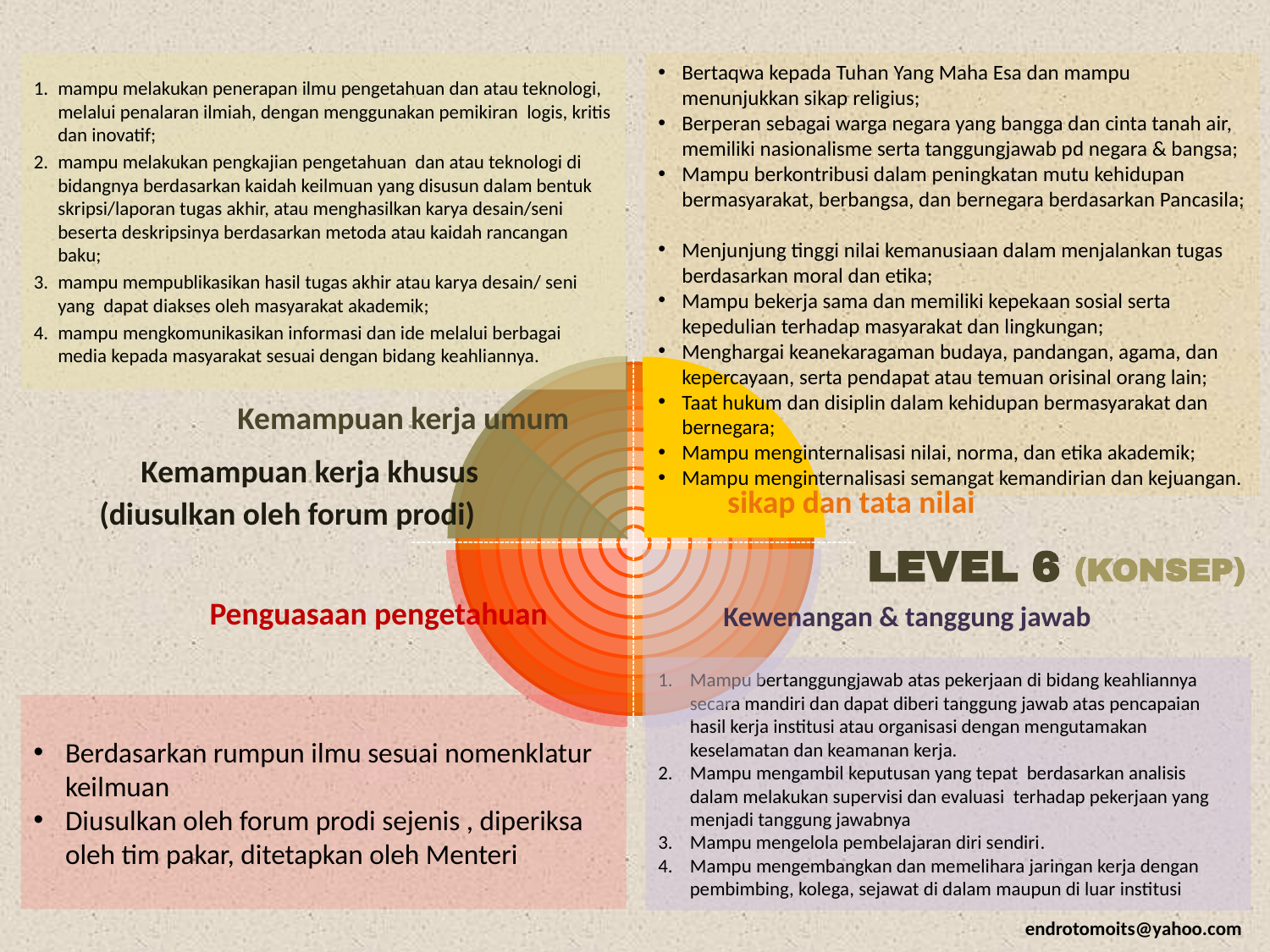

mampu melakukan penerapan ilmu pengetahuan dan atau teknologi, melalui penalaran ilmiah, dengan menggunakan pemikiran  logis, kritis dan inovatif;
mampu melakukan pengkajian pengetahuan  dan atau teknologi di bidangnya berdasarkan kaidah keilmuan yang disusun dalam bentuk skripsi/laporan tugas akhir, atau menghasilkan karya desain/seni beserta deskripsinya berdasarkan metoda atau kaidah rancangan baku;
mampu mempublikasikan hasil tugas akhir atau karya desain/ seni yang  dapat diakses oleh masyarakat akademik;
mampu mengkomunikasikan informasi dan ide melalui berbagai media kepada masyarakat sesuai dengan bidang keahliannya.
Bertaqwa kepada Tuhan Yang Maha Esa dan mampu menunjukkan sikap religius;
Berperan sebagai warga negara yang bangga dan cinta tanah air, memiliki nasionalisme serta tanggungjawab pd negara & bangsa;
Mampu berkontribusi dalam peningkatan mutu kehidupan bermasyarakat, berbangsa, dan bernegara berdasarkan Pancasila;
Menjunjung tinggi nilai kemanusiaan dalam menjalankan tugas berdasarkan moral dan etika;
Mampu bekerja sama dan memiliki kepekaan sosial serta kepedulian terhadap masyarakat dan lingkungan;
Menghargai keanekaragaman budaya, pandangan, agama, dan kepercayaan, serta pendapat atau temuan orisinal orang lain;
Taat hukum dan disiplin dalam kehidupan bermasyarakat dan bernegara;
Mampu menginternalisasi nilai, norma, dan etika akademik;
Mampu menginternalisasi semangat kemandirian dan kejuangan.

Kemampuan kerja umum
Kemampuan kerja khusus
sikap dan tata nilai
(diusulkan oleh forum prodi)
LEVEL 6 (KONSEP)
Penguasaan pengetahuan
Kewenangan & tanggung jawab
Mampu bertanggungjawab atas pekerjaan di bidang keahliannya secara mandiri dan dapat diberi tanggung jawab atas pencapaian hasil kerja institusi atau organisasi dengan mengutamakan keselamatan dan keamanan kerja.
Mampu mengambil keputusan yang tepat  berdasarkan analisis dalam melakukan supervisi dan evaluasi  terhadap pekerjaan yang menjadi tanggung jawabnya
Mampu mengelola pembelajaran diri sendiri.
Mampu mengembangkan dan memelihara jaringan kerja dengan pembimbing, kolega, sejawat di dalam maupun di luar institusi
Berdasarkan rumpun ilmu sesuai nomenklatur keilmuan
Diusulkan oleh forum prodi sejenis , diperiksa oleh tim pakar, ditetapkan oleh Menteri
endrotomoits@yahoo.com